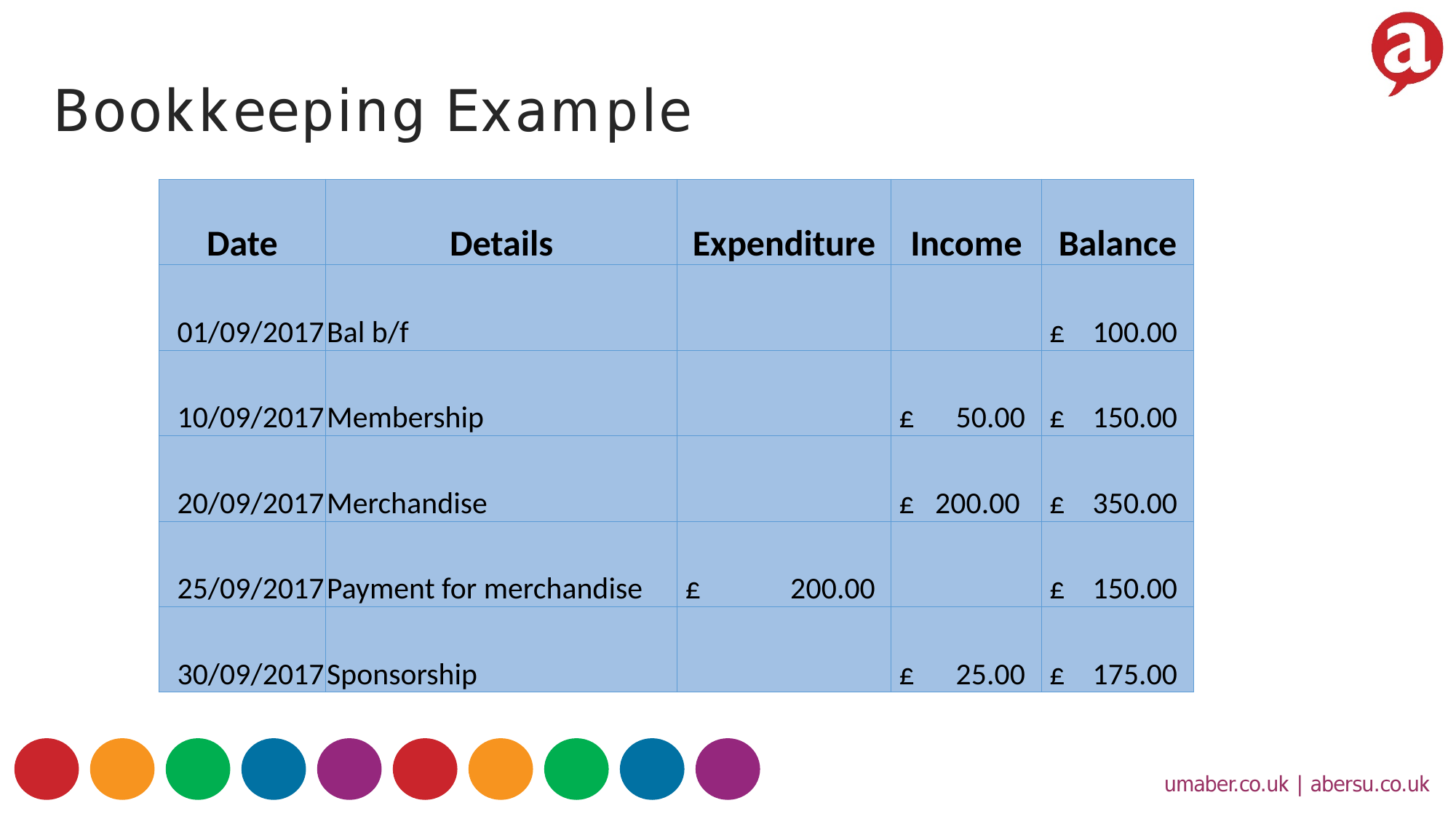

Bookkeeping Example

| Date | Details | Expenditure | Income | Balance |
| --- | --- | --- | --- | --- |
| 01/09/2017 | Bal b/f |  |  | £ 100.00 |
| 10/09/2017 | Membership |  | £ 50.00 | £ 150.00 |
| 20/09/2017 | Merchandise |  | £ 200.00 | £ 350.00 |
| 25/09/2017 | Payment for merchandise | £ 200.00 |  | £ 150.00 |
| 30/09/2017 | Sponsorship |  | £ 25.00 | £ 175.00 |